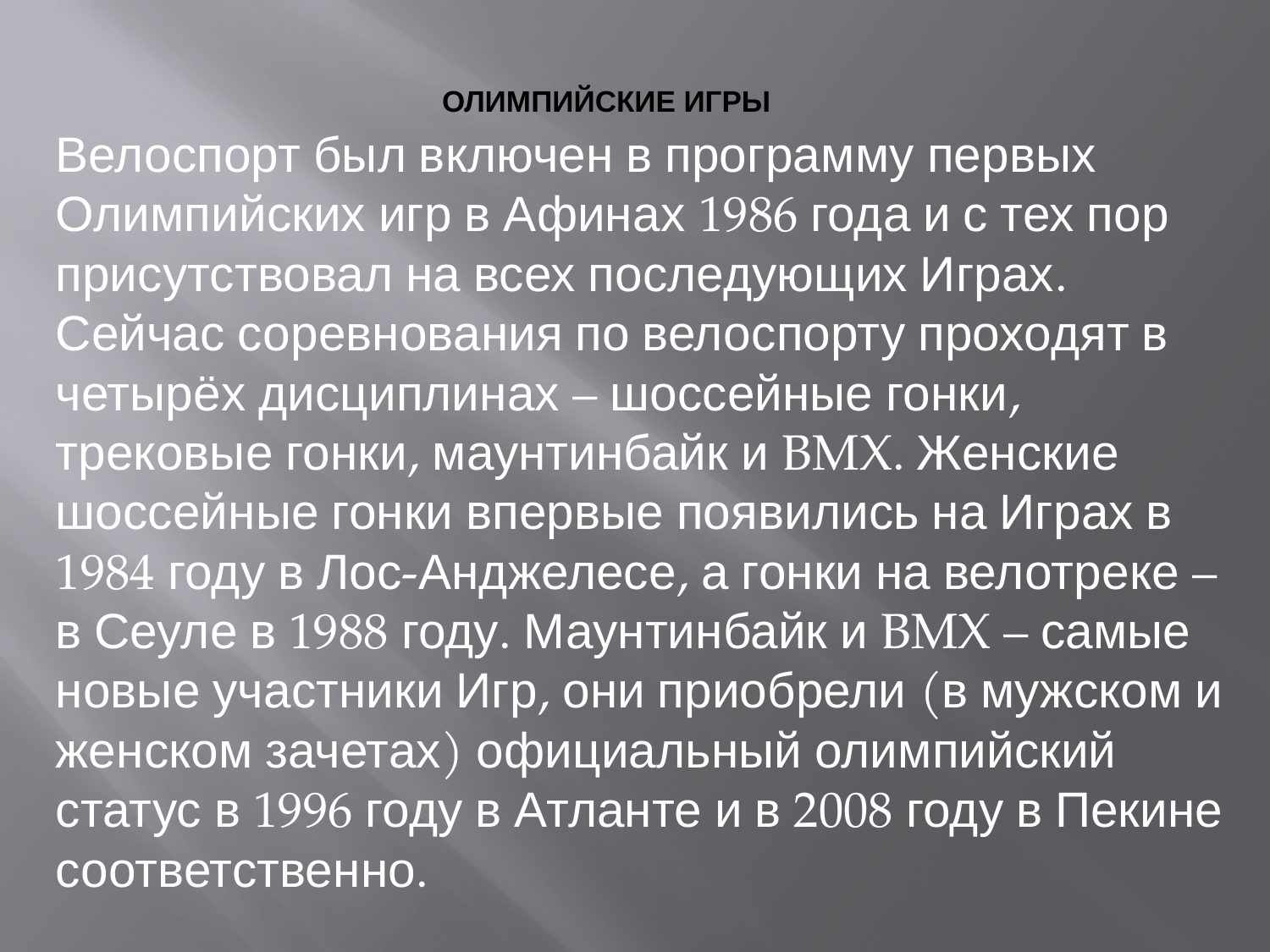

# ОЛИМПИЙСКИЕ ИГРЫ
Велоспорт был включен в программу первых Олимпийских игр в Афинах 1986 года и с тех пор присутствовал на всех последующих Играх. Сейчас соревнования по велоспорту проходят в четырёх дисциплинах – шоссейные гонки, трековые гонки, маунтинбайк и BMX. Женские шоссейные гонки впервые появились на Играх в 1984 году в Лос-Анджелесе, а гонки на велотреке – в Сеуле в 1988 году. Маунтинбайк и BMX – самые новые участники Игр, они приобрели (в мужском и женском зачетах) официальный олимпийский статус в 1996 году в Атланте и в 2008 году в Пекине соответственно.